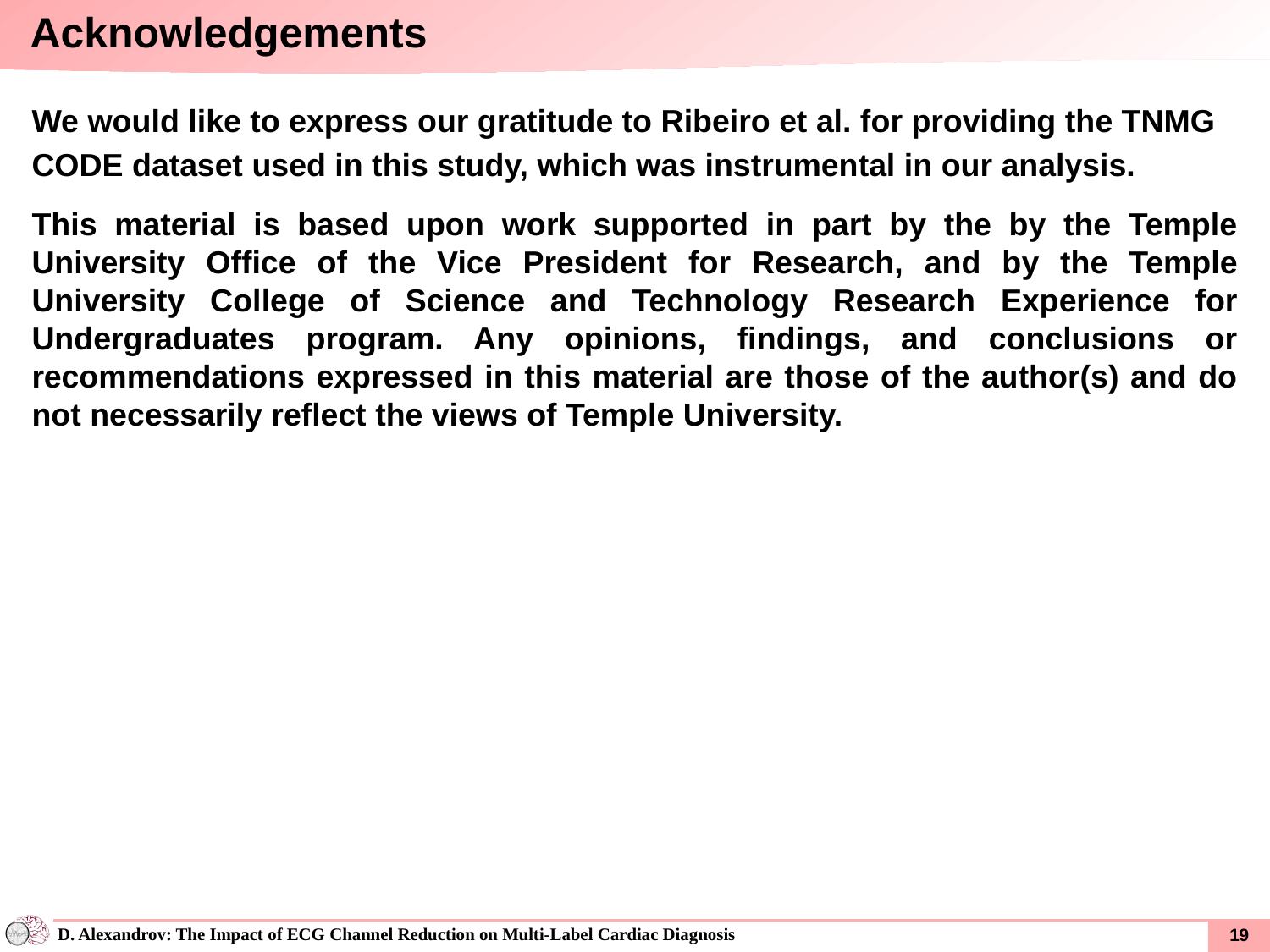

Acknowledgements
We would like to express our gratitude to Ribeiro et al. for providing the TNMG CODE dataset used in this study, which was instrumental in our analysis.
This material is based upon work supported in part by the by the Temple University Office of the Vice President for Research, and by the Temple University College of Science and Technology Research Experience for Undergraduates program. Any opinions, findings, and conclusions or recommendations expressed in this material are those of the author(s) and do not necessarily reflect the views of Temple University.